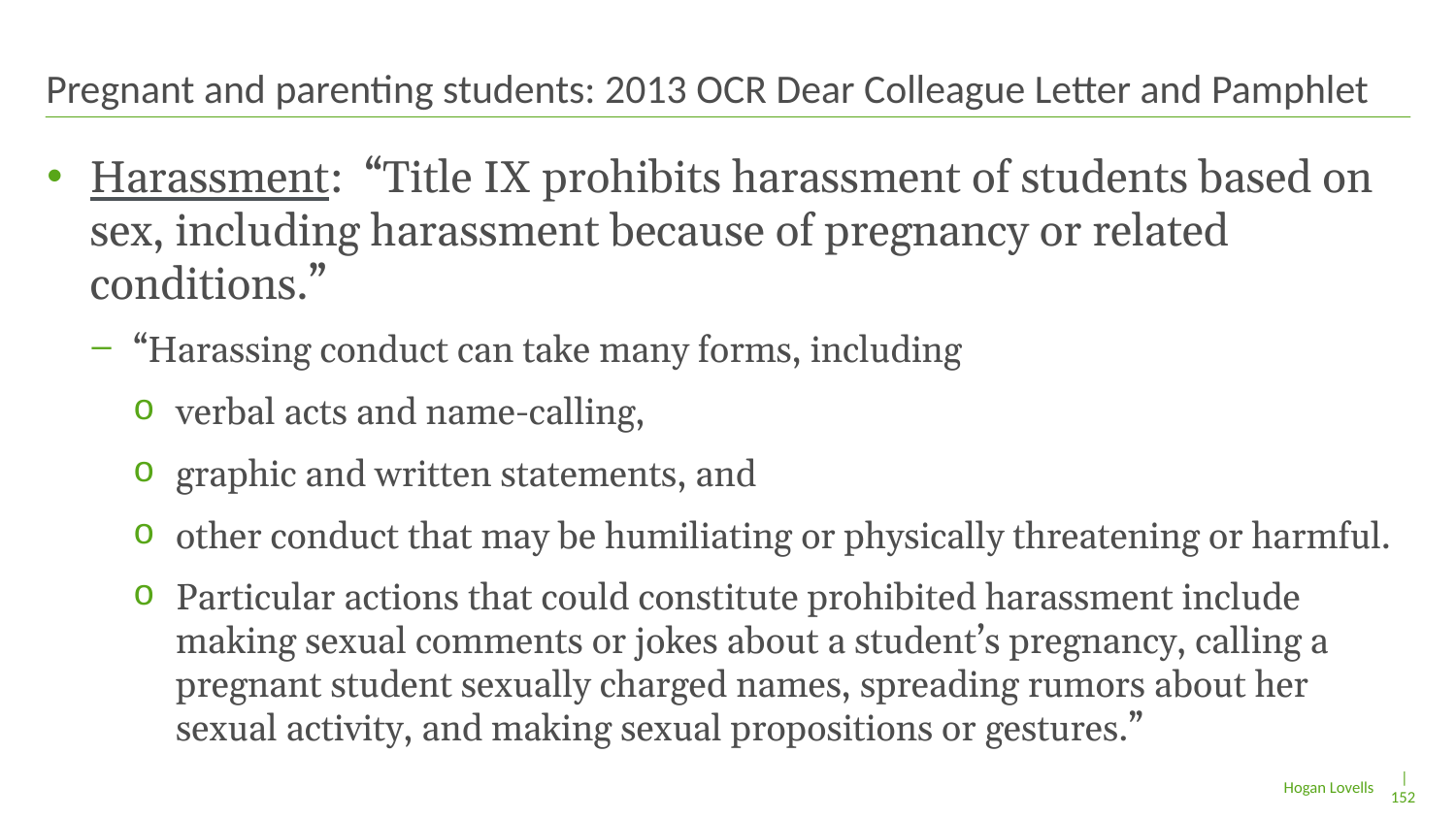

# Pregnant and parenting students: 2013 OCR Dear Colleague Letter and Pamphlet
Harassment:  “Title IX prohibits harassment of students based on sex, including harassment because of pregnancy or related conditions.”
“Harassing conduct can take many forms, including
verbal acts and name-calling,
graphic and written statements, and
other conduct that may be humiliating or physically threatening or harmful.
Particular actions that could constitute prohibited harassment include making sexual comments or jokes about a student’s pregnancy, calling a pregnant student sexually charged names, spreading rumors about her sexual activity, and making sexual propositions or gestures.”

|  152
Hogan Lovells